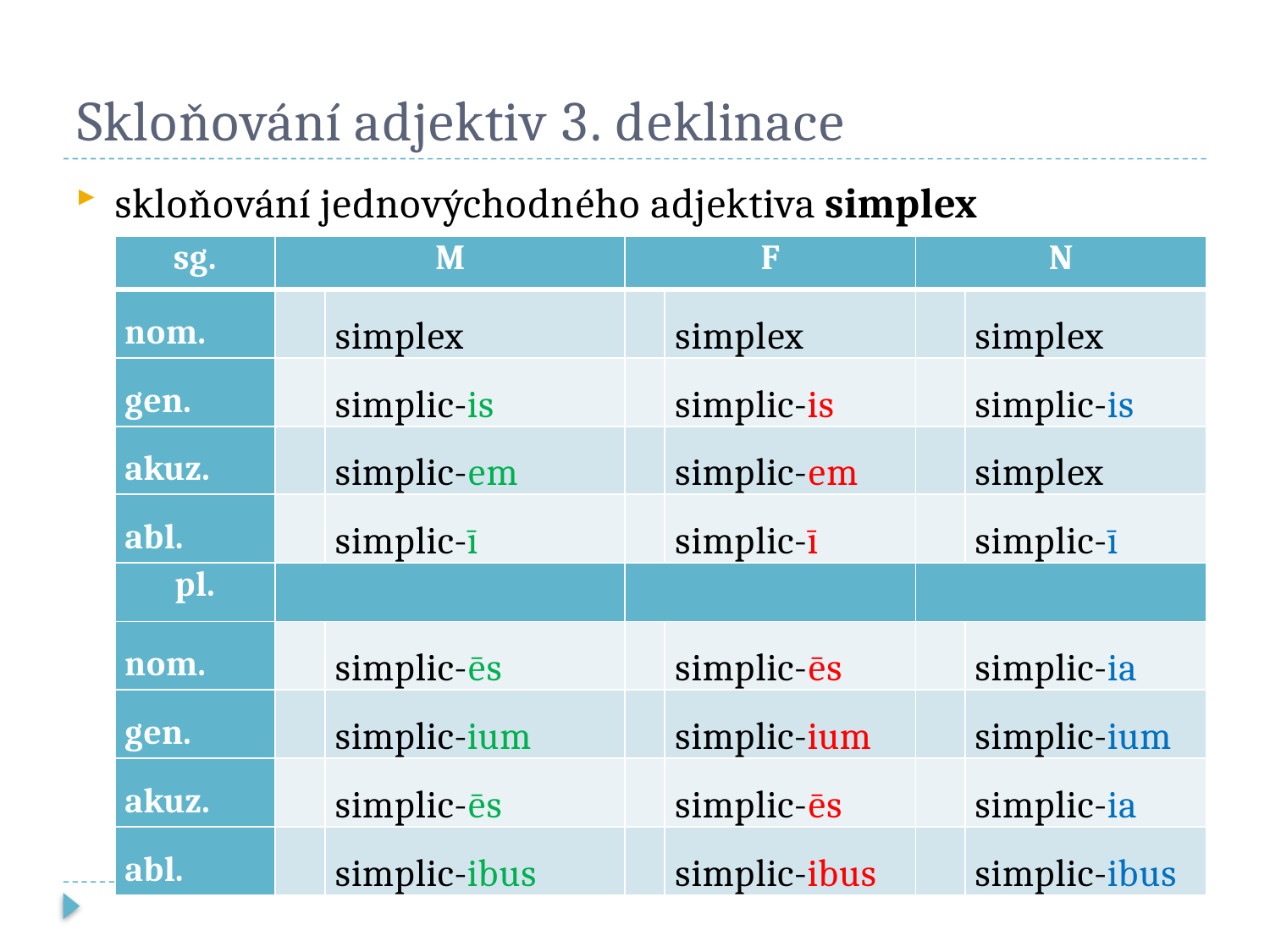

# Skloňování adjektiv 3. deklinace
skloňování jednovýchodného adjektiva simplex

| sg. | M |  | F |  | N |  |
| --- | --- | --- | --- | --- | --- | --- |
| nom. |  | simplex |  | simplex |  | simplex |
| gen. |  | simplic-is |  | simplic-is |  | simplic-is |
| akuz. |  | simplic-em |  | simplic-em |  | simplex |
| abl. |  | simplic-ī |  | simplic-ī |  | simplic-ī |
| pl. |  |  |  |  |  |  |
| nom. |  | simplic-ēs |  | simplic-ēs |  | simplic-ia |
| gen. |  | simplic-ium |  | simplic-ium |  | simplic-ium |
| akuz. |  | simplic-ēs |  | simplic-ēs |  | simplic-ia |
| abl. |  | simplic-ibus |  | simplic-ibus |  | simplic-ibus |